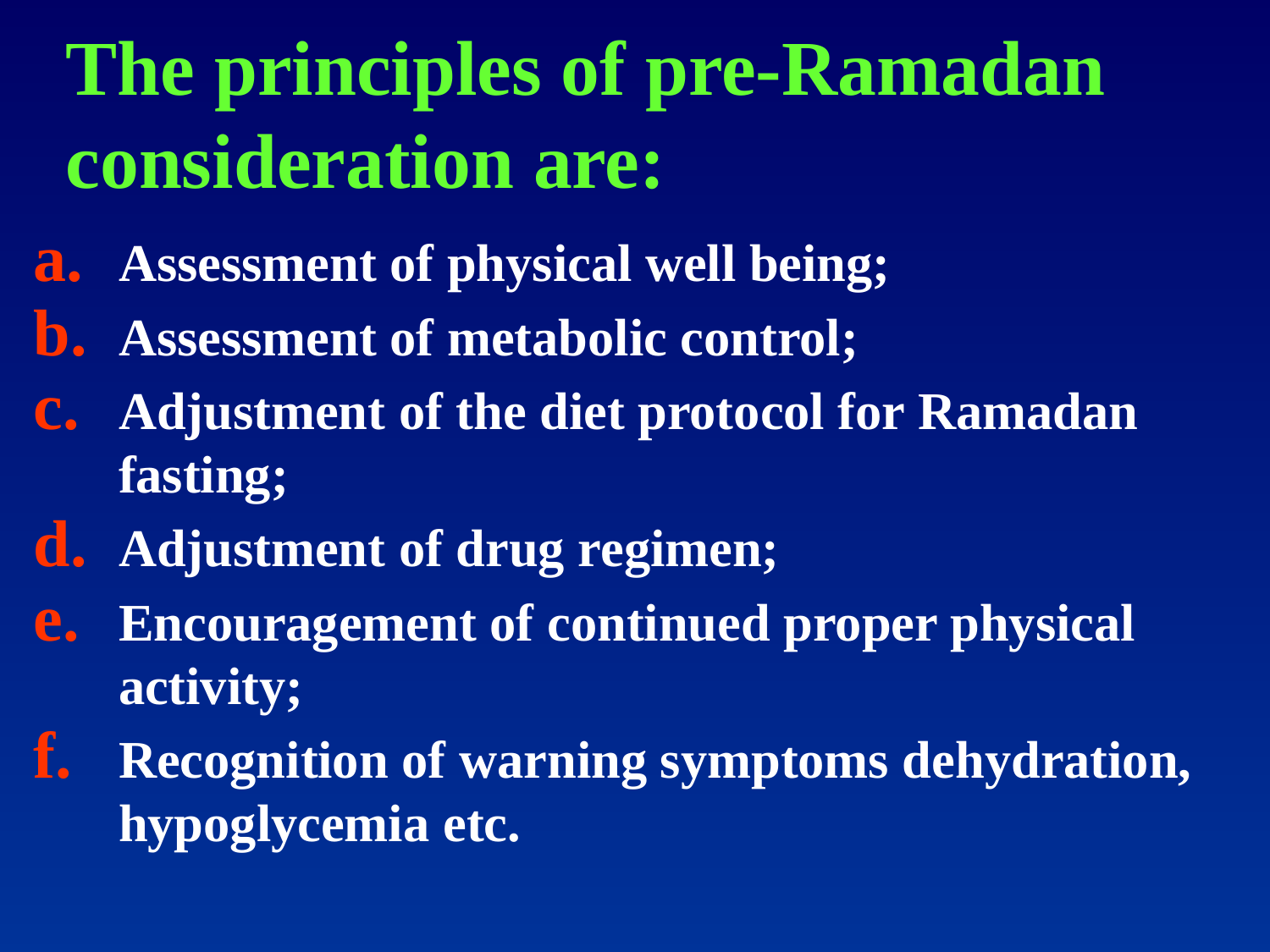

# The principles of pre-Ramadan consideration are:
Assessment of physical well being;
Assessment of metabolic control;
Adjustment of the diet protocol for Ramadan fasting;
Adjustment of drug regimen;
Encouragement of continued proper physical activity;
Recognition of warning symptoms dehydration,       hypoglycemia etc.